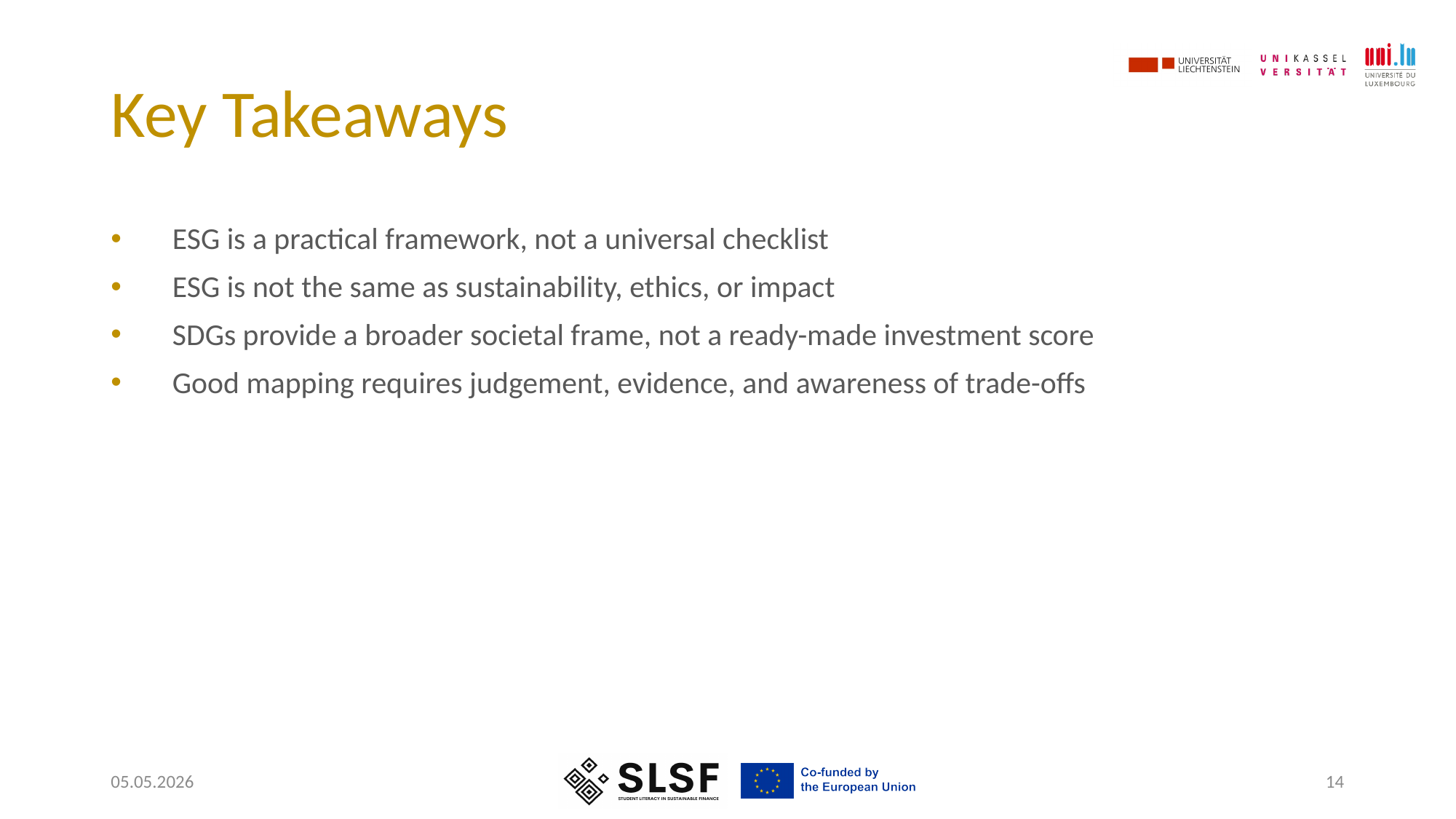

# Key Takeaways
ESG is a practical framework, not a universal checklist
ESG is not the same as sustainability, ethics, or impact
SDGs provide a broader societal frame, not a ready-made investment score
Good mapping requires judgement, evidence, and awareness of trade-offs
05.05.2026
14